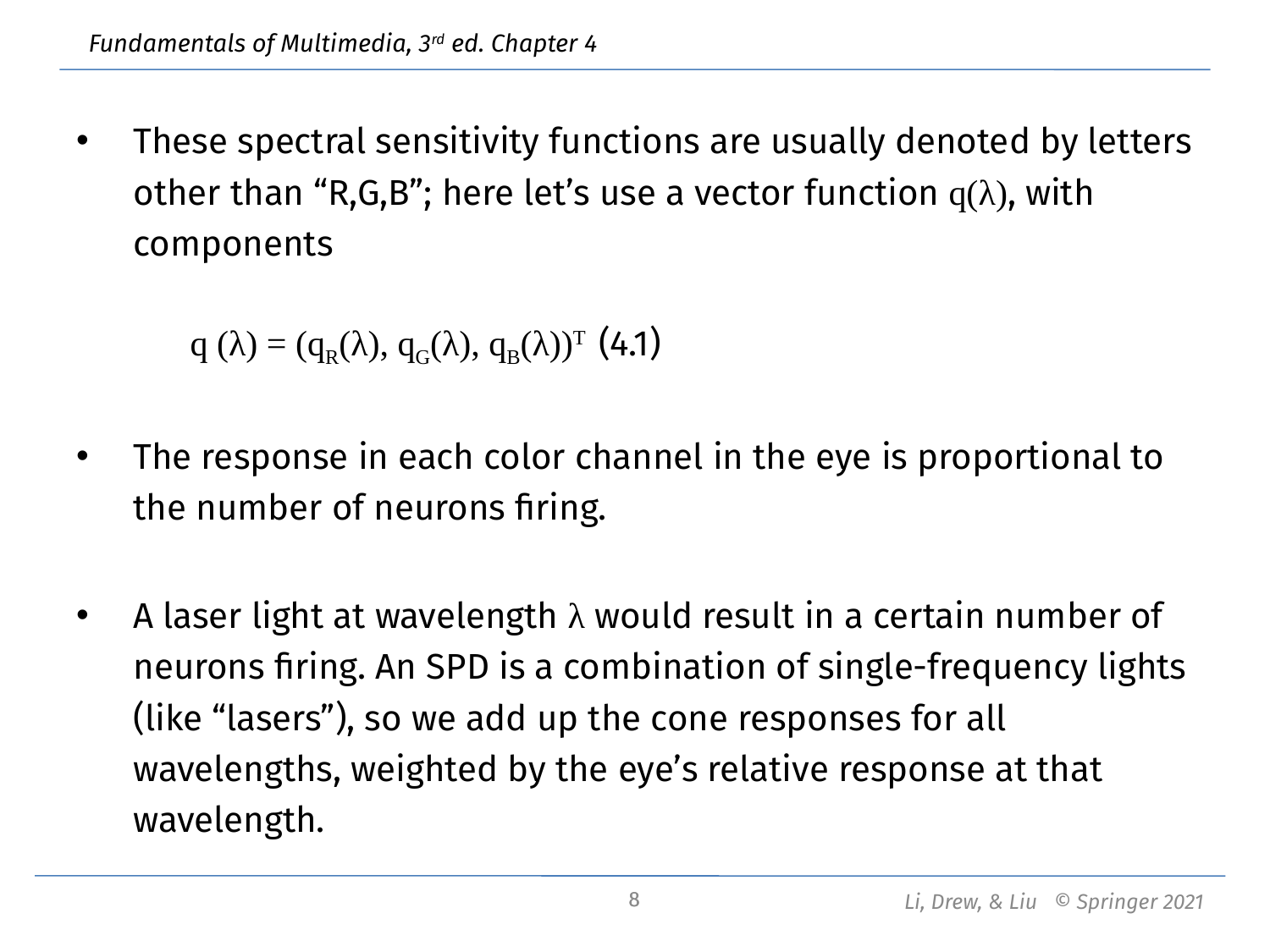

These spectral sensitivity functions are usually denoted by letters other than “R,G,B”; here let’s use a vector function q(λ), with components

			        q (λ) = (qR(λ), qG(λ), qB(λ))T 		(4.1)

The response in each color channel in the eye is proportional to the number of neurons firing.

A laser light at wavelength λ would result in a certain number of neurons firing. An SPD is a combination of single-frequency lights (like “lasers”), so we add up the cone responses for all wavelengths, weighted by the eye’s relative response at that wavelength.
8
8
Li, Drew, & Liu   © Springer 2021